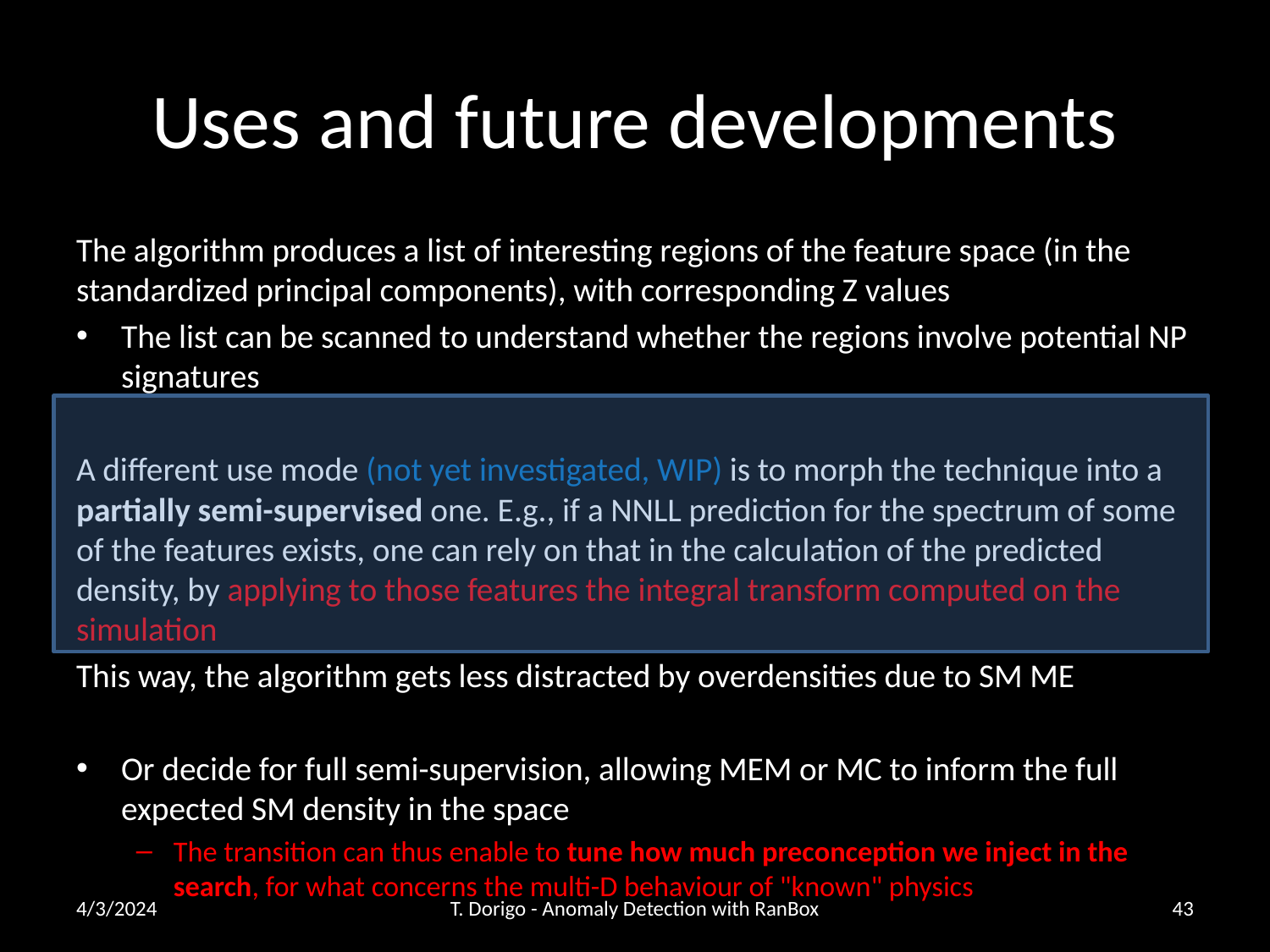

# Uses and future developments
The algorithm produces a list of interesting regions of the feature space (in the standardized principal components), with corresponding Z values
The list can be scanned to understand whether the regions involve potential NP signatures

A different use mode (not yet investigated, WIP) is to morph the technique into a partially semi-supervised one. E.g., if a NNLL prediction for the spectrum of some of the features exists, one can rely on that in the calculation of the predicted density, by applying to those features the integral transform computed on the simulation
This way, the algorithm gets less distracted by overdensities due to SM ME

Or decide for full semi-supervision, allowing MEM or MC to inform the full expected SM density in the space
The transition can thus enable to tune how much preconception we inject in the search, for what concerns the multi-D behaviour of "known" physics

4/3/2024
T. Dorigo - Anomaly Detection with RanBox
43